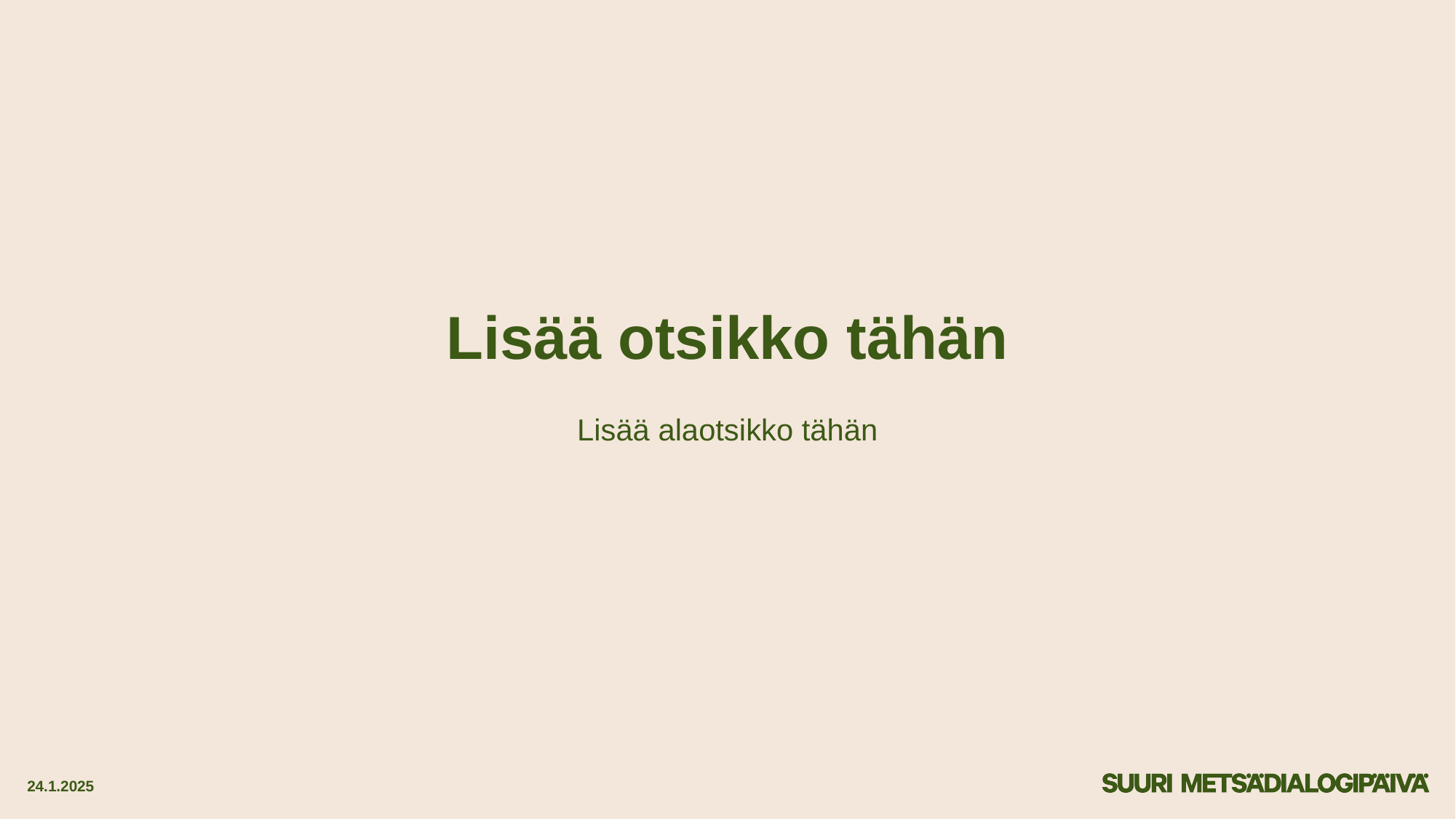

# Lisää otsikko tähän
Lisää alaotsikko tähän
24.1.2025